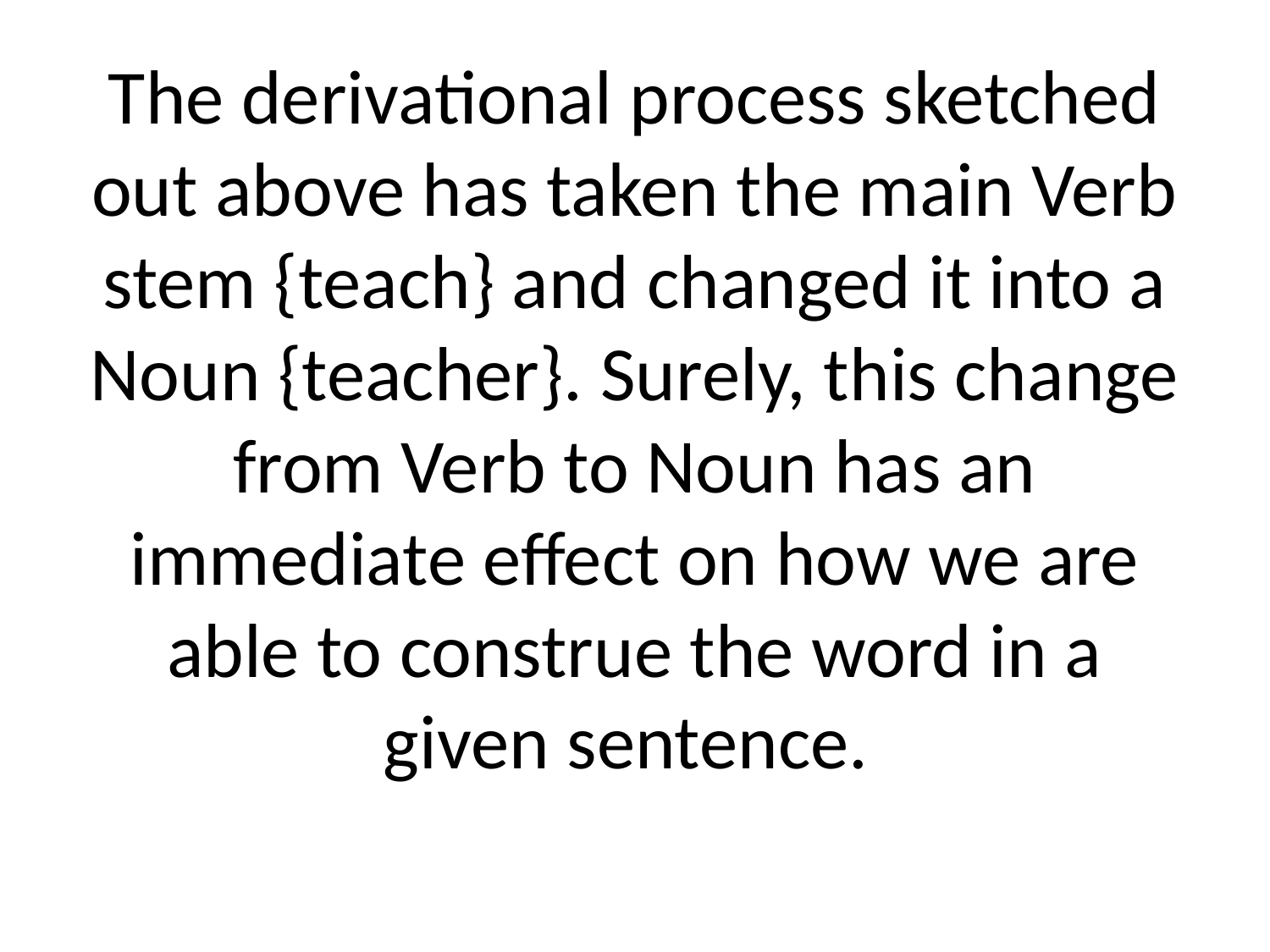

# The derivational process sketched out above has taken the main Verb stem {teach} and changed it into a Noun {teacher}. Surely, this change from Verb to Noun has an immediate effect on how we are able to construe the word in a given sentence.